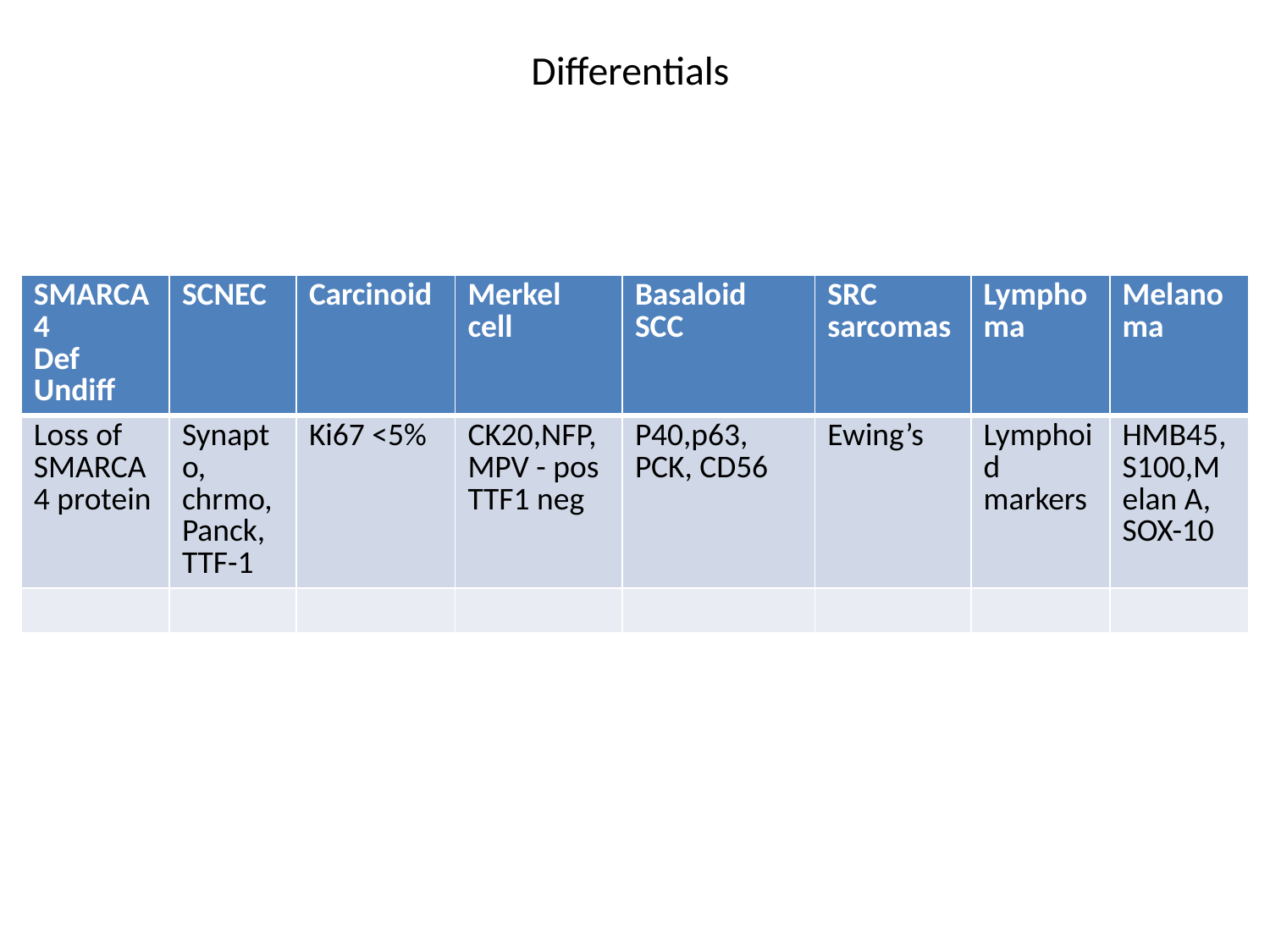

# Differentials
| SMARCA4 Def Undiff | SCNEC | Carcinoid | Merkel cell | Basaloid SCC | SRC sarcomas | Lymphoma | Melanoma |
| --- | --- | --- | --- | --- | --- | --- | --- |
| Loss of SMARCA4 protein | Synapto, chrmo, Panck, TTF-1 | Ki67 <5% | CK20,NFP, MPV - pos TTF1 neg | P40,p63, PCK, CD56 | Ewing’s | Lymphoid markers | HMB45,S100,Melan A, SOX-10 |
|  |  |  |  |  |  |  |  |